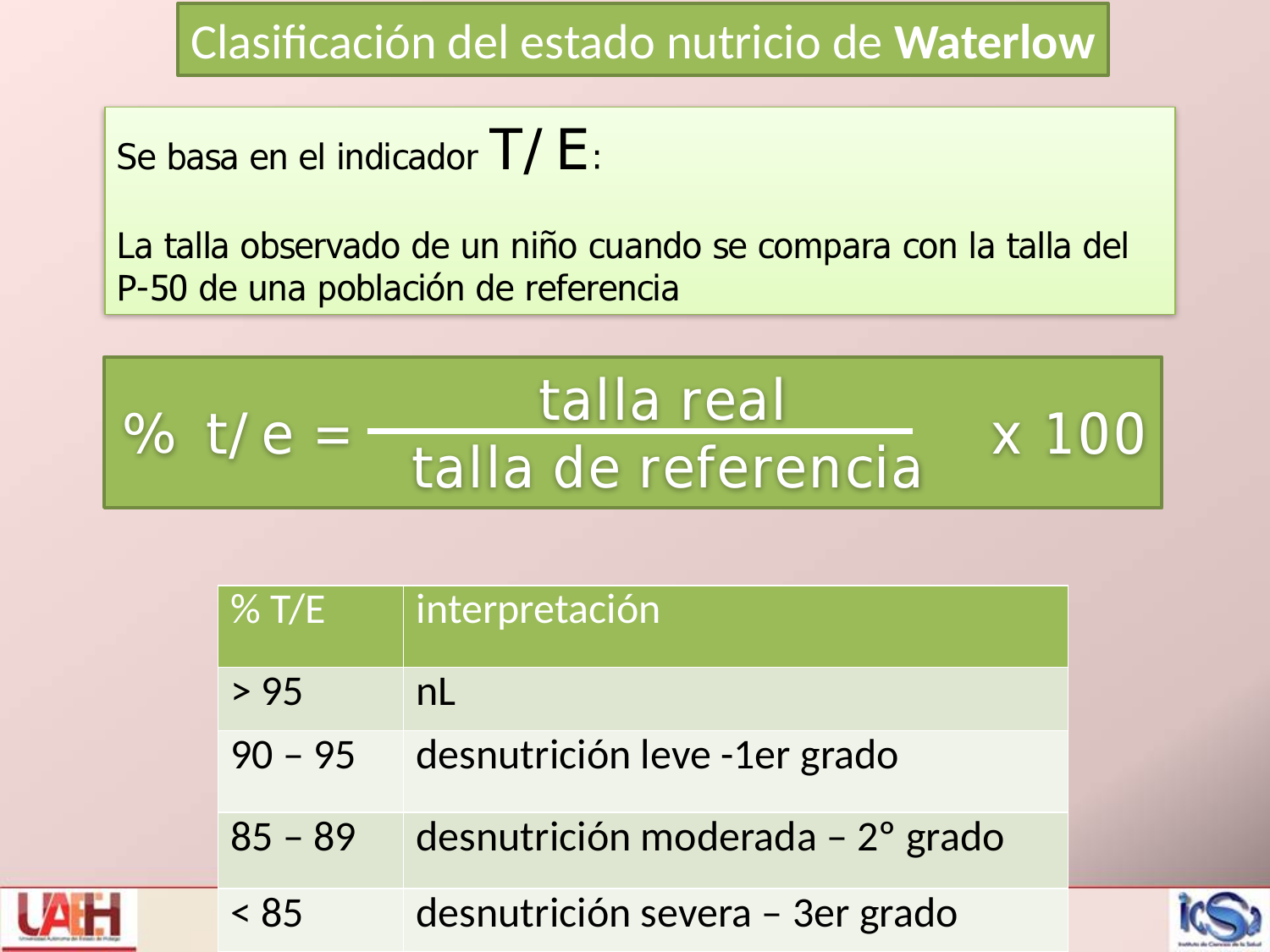

Clasificación del estado nutricio de Waterlow
Se basa en el indicador T/E:

La talla observado de un niño cuando se compara con la talla del P-50 de una población de referencia
	talla real
talla de referencia
% t/e =
x 100

| % T/E | interpretación |
| --- | --- |
| > 95 | nL |
| 90 – 95 | desnutrición leve -1er grado |
| 85 – 89 | desnutrición moderada – 2º grado |
| < 85 | desnutrición severa – 3er grado |